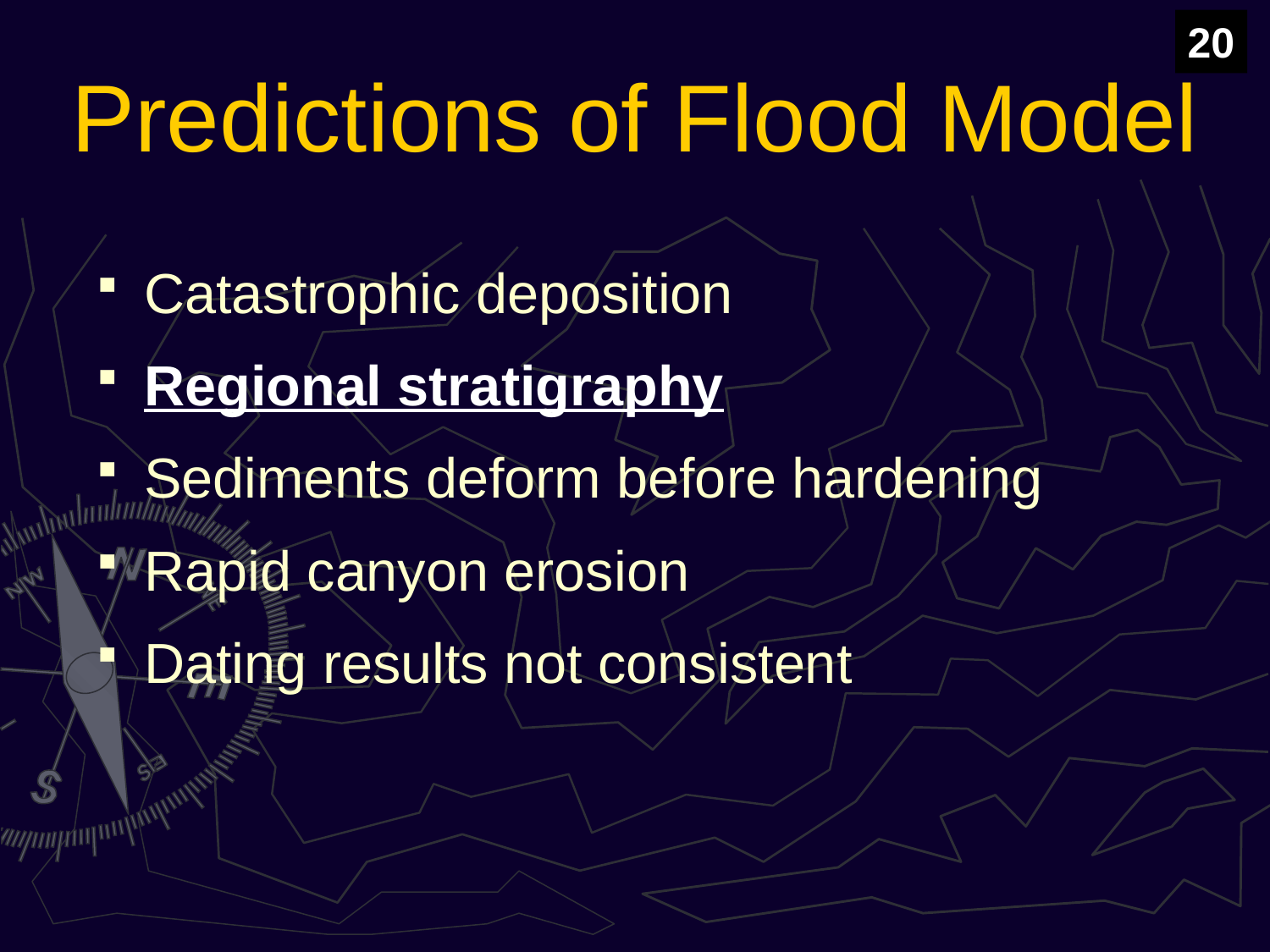

20
# Predictions of Flood Model
Catastrophic deposition
Regional stratigraphy
Sediments deform before hardening
Rapid canyon erosion
Dating results not consistent